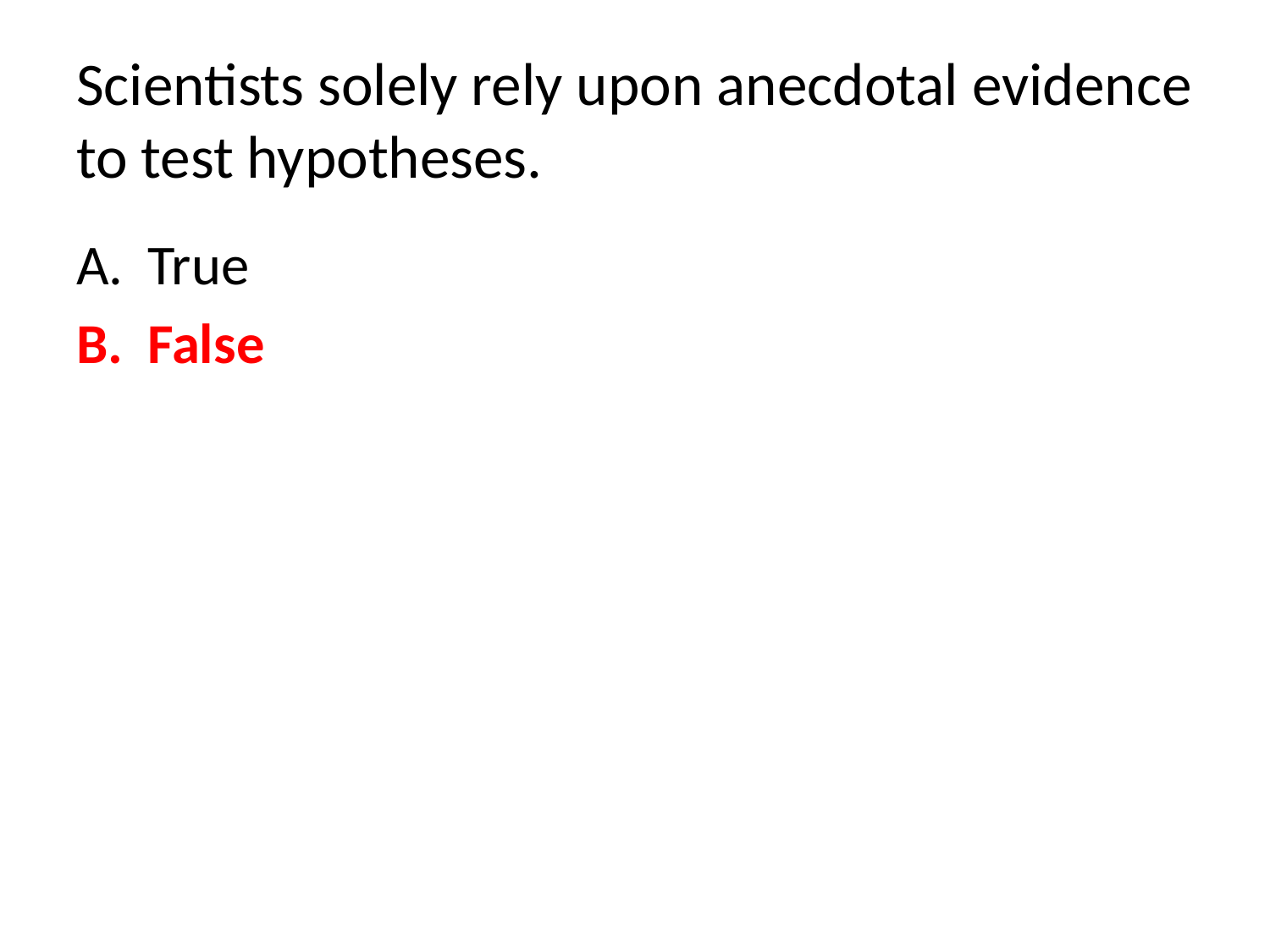

# Scientists solely rely upon anecdotal evidence to test hypotheses.
True
False